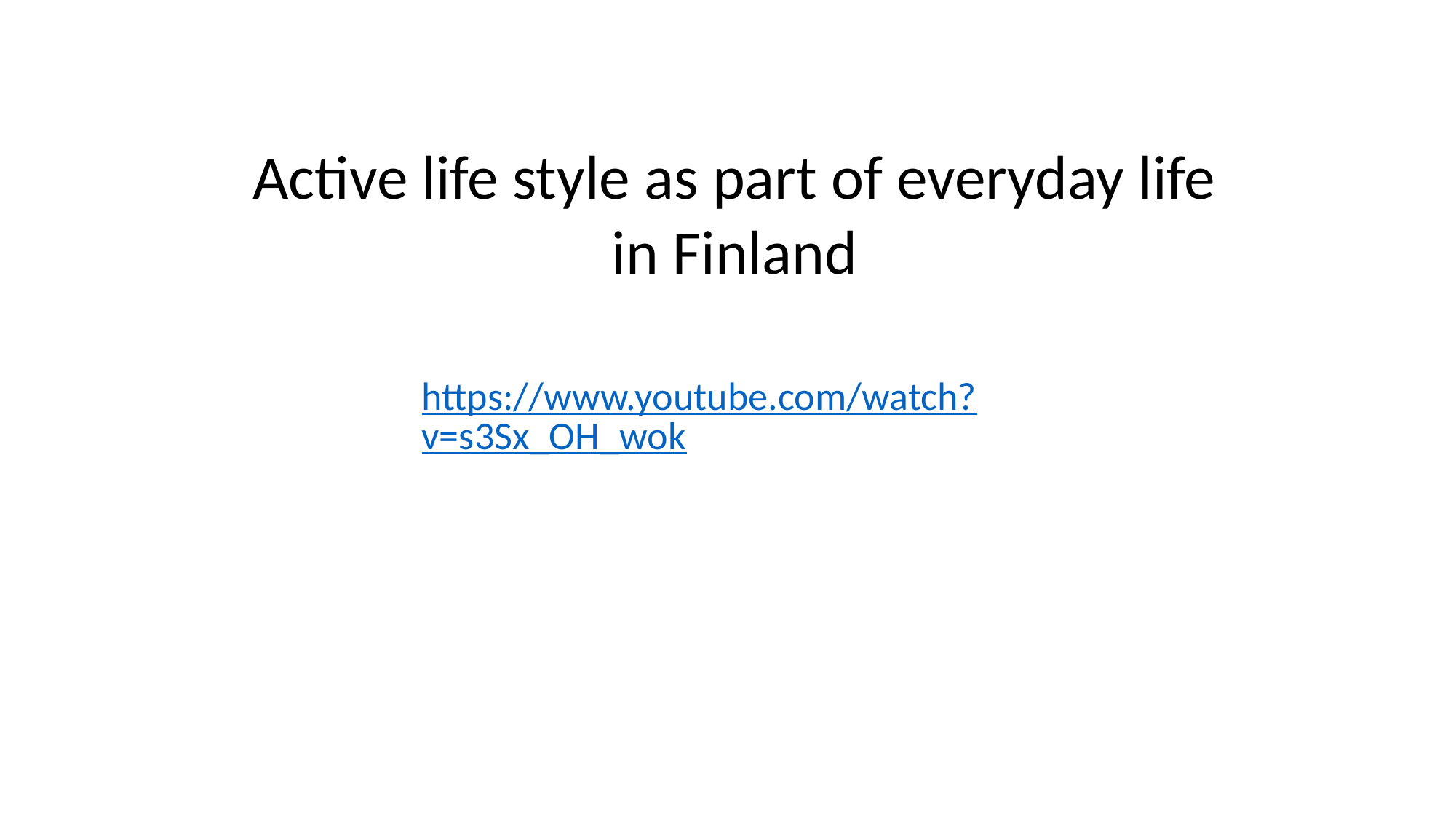

Active life style as part of everyday life in Finland
https://www.youtube.com/watch?v=s3Sx_OH_wok